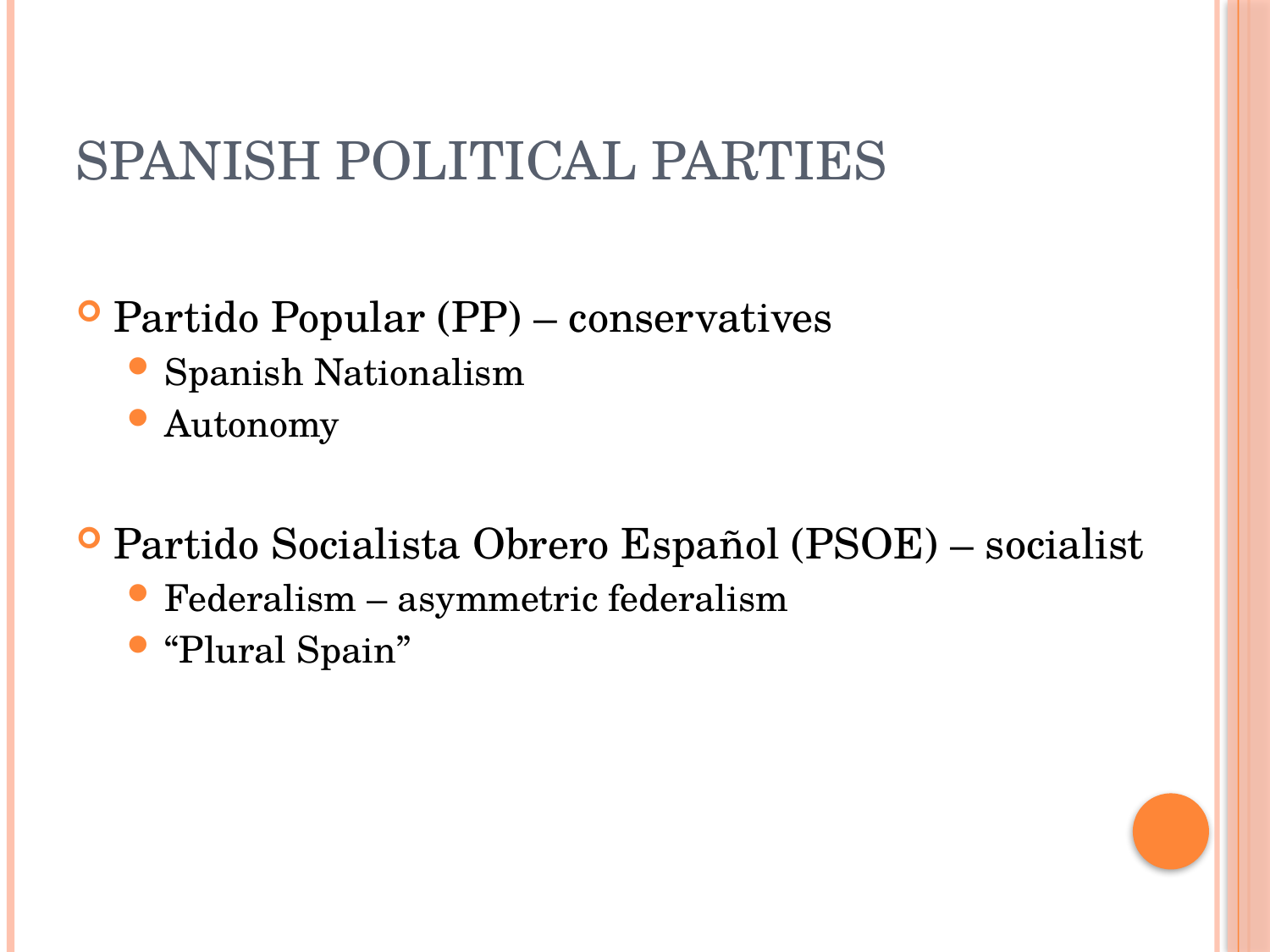

# Spanish Political Parties

Partido Popular (PP) – conservatives
Spanish Nationalism
Autonomy

Partido Socialista Obrero Español (PSOE) – socialist
Federalism – asymmetric federalism
“Plural Spain”